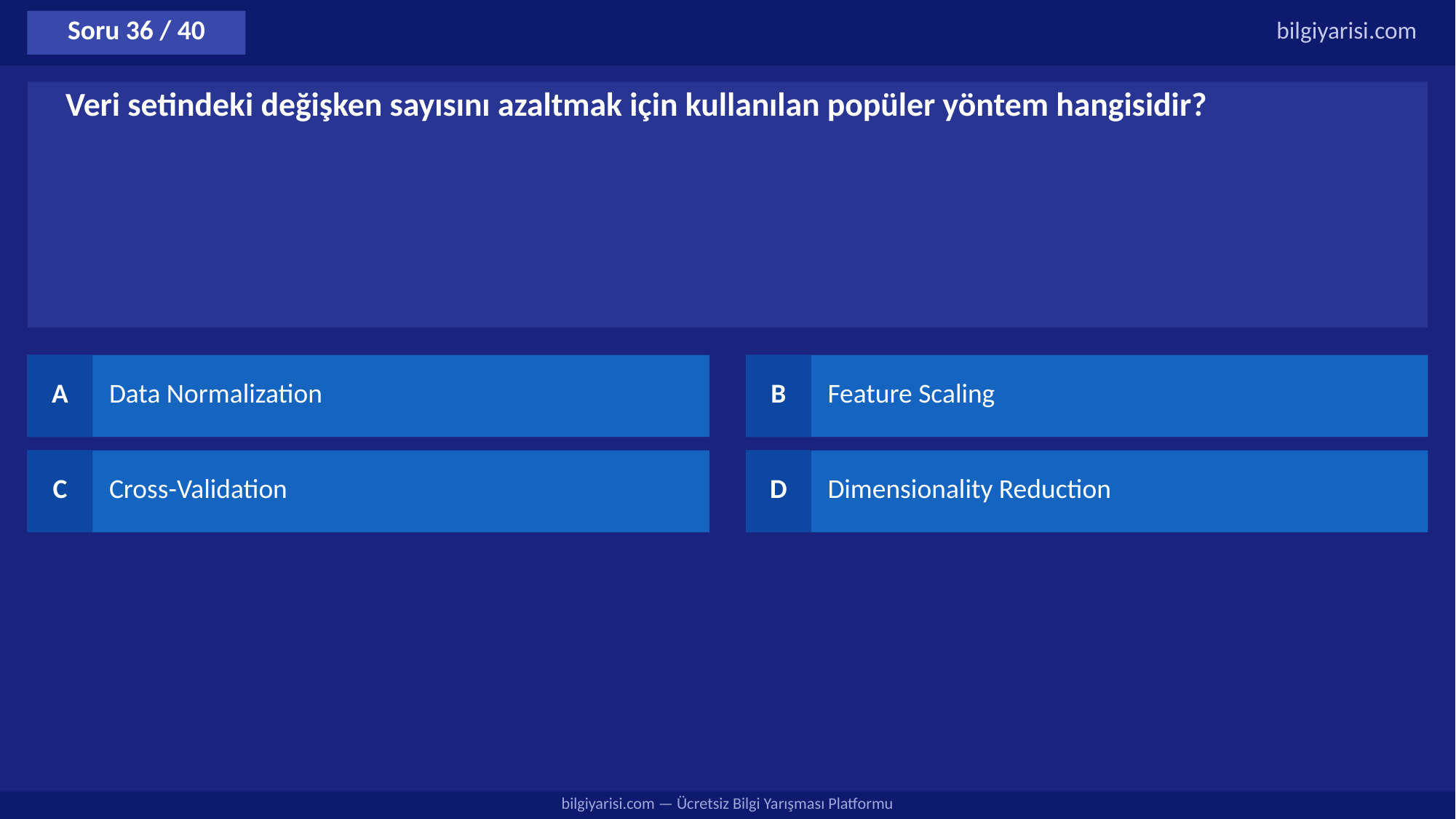

Soru 36 / 40
bilgiyarisi.com

Veri setindeki değişken sayısını azaltmak için kullanılan popüler yöntem hangisidir?

A
Data Normalization

B
Feature Scaling

C
Cross-Validation

D
Dimensionality Reduction
bilgiyarisi.com — Ücretsiz Bilgi Yarışması Platformu